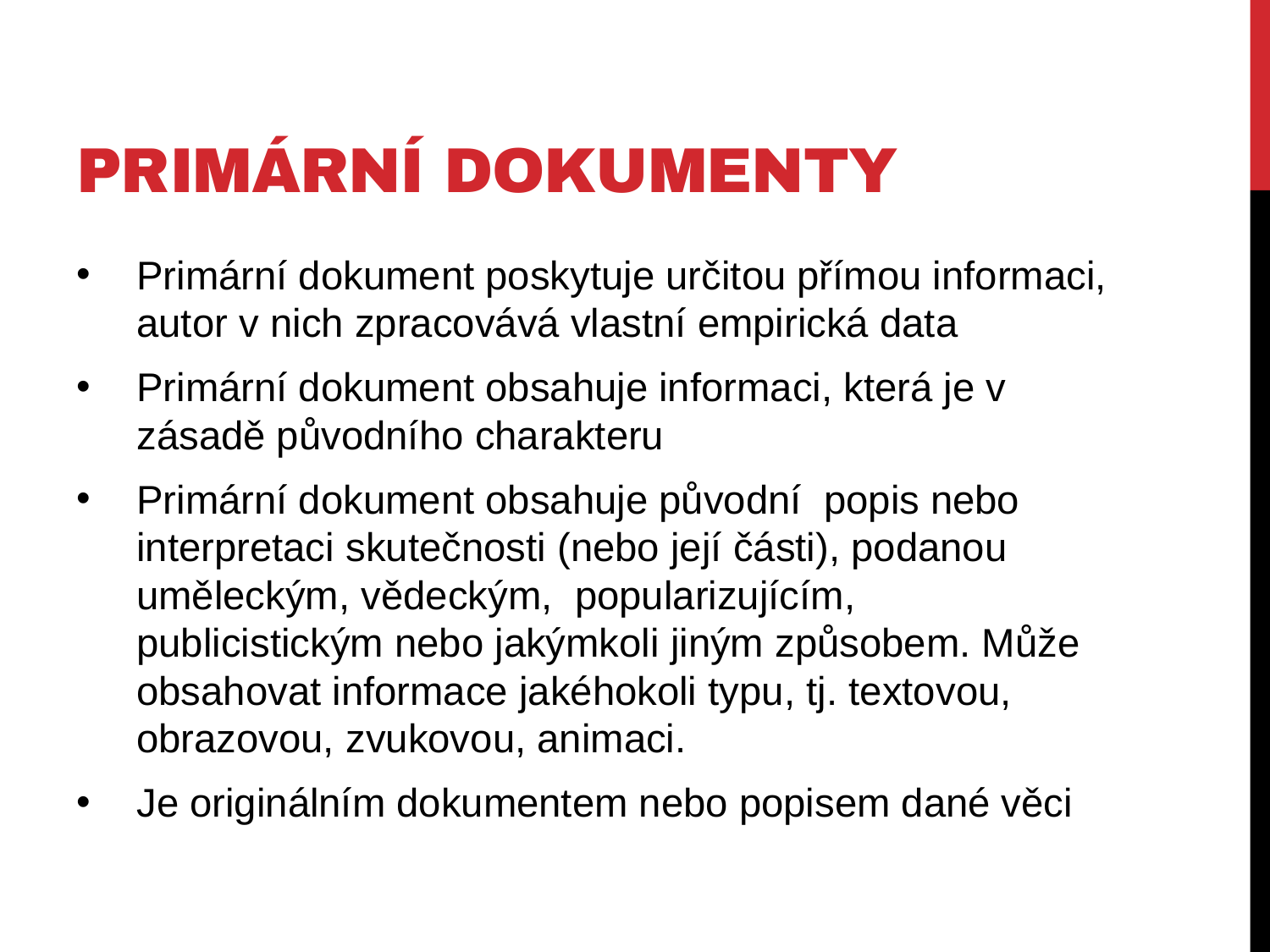

# Primární dokumenty
Primární dokument poskytuje určitou přímou informaci, autor v nich zpracovává vlastní empirická data
Primární dokument obsahuje informaci, která je v zásadě původního charakteru
Primární dokument obsahuje původní  popis nebo interpretaci skutečnosti (nebo její části), podanou uměleckým, vědeckým,  popularizujícím, publicistickým nebo jakýmkoli jiným způsobem. Může obsahovat informace jakéhokoli typu, tj. textovou, obrazovou, zvukovou, animaci.
Je originálním dokumentem nebo popisem dané věci